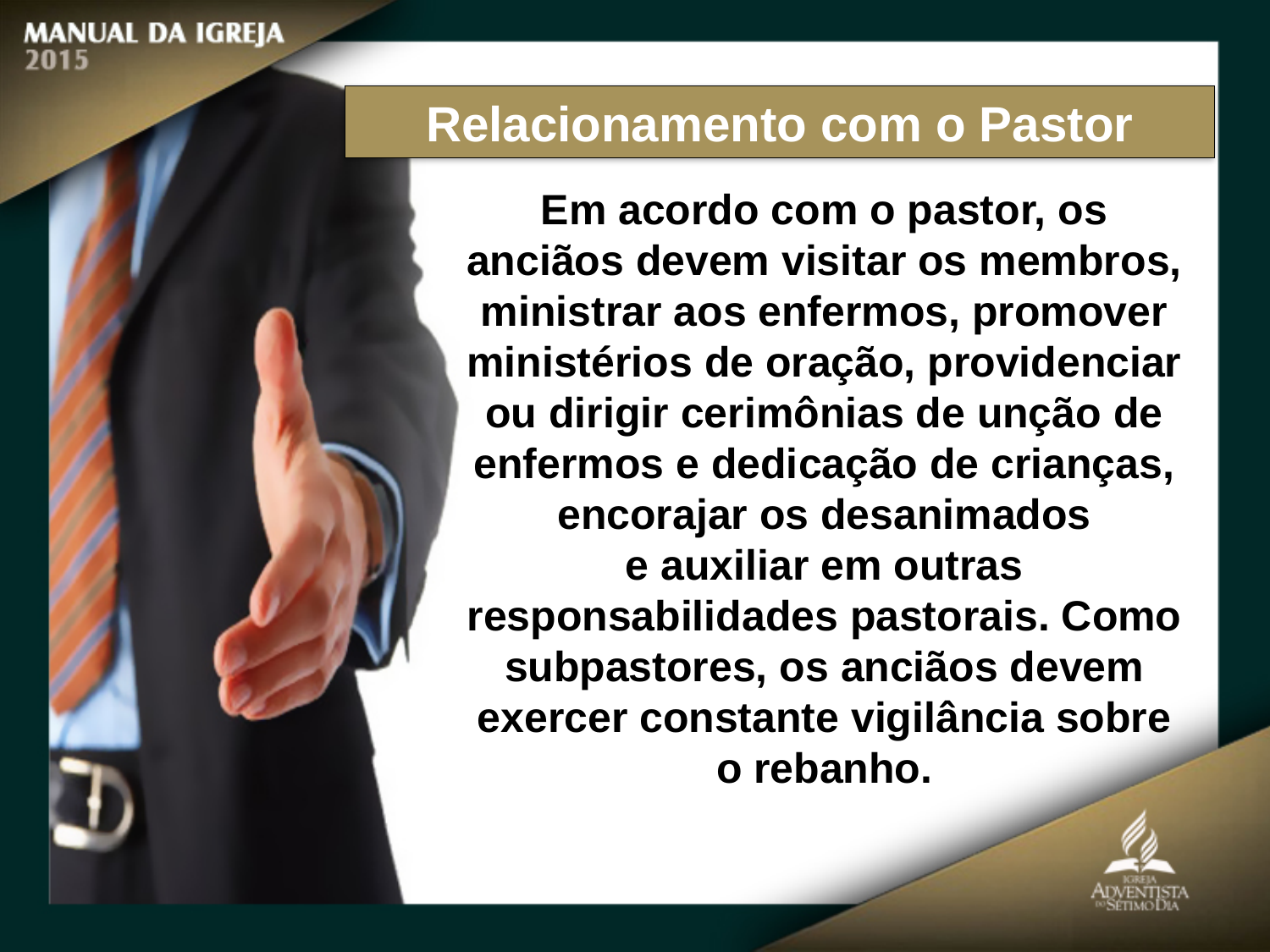

Relacionamento com o Pastor
Em acordo com o pastor, os anciãos devem visitar os membros, ministrar aos enfermos, promover ministérios de oração, providenciar ou dirigir cerimônias de unção de enfermos e dedicação de crianças, encorajar os desanimados
e auxiliar em outras responsabilidades pastorais. Como subpastores, os anciãos devem exercer constante vigilância sobre o rebanho.